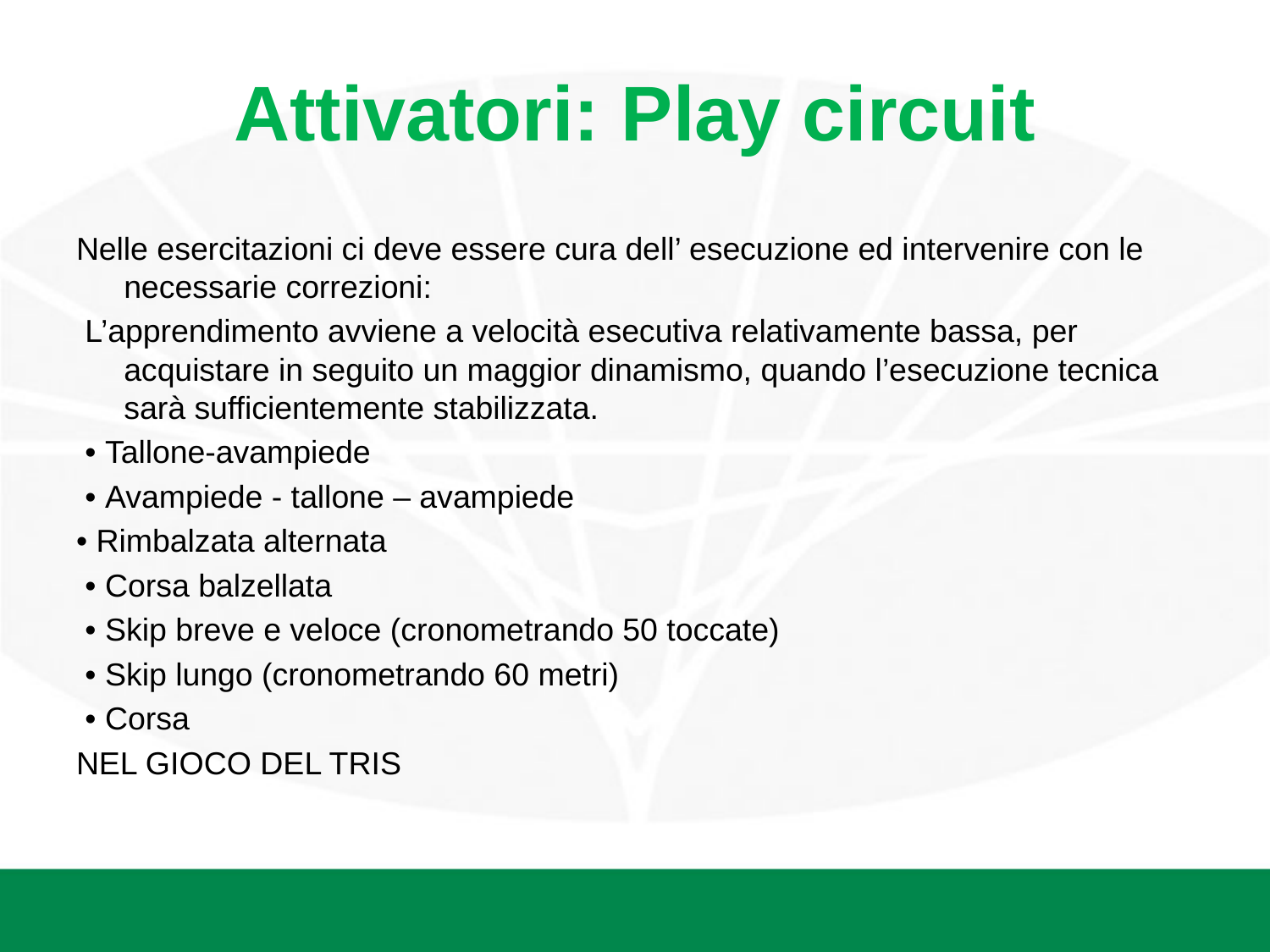

# Attivatori: Play circuit

Nelle esercitazioni ci deve essere cura dell’ esecuzione ed intervenire con le necessarie correzioni:
 L’apprendimento avviene a velocità esecutiva relativamente bassa, per acquistare in seguito un maggior dinamismo, quando l’esecuzione tecnica sarà sufficientemente stabilizzata.
 • Tallone-avampiede
 • Avampiede - tallone – avampiede
• Rimbalzata alternata
 • Corsa balzellata
 • Skip breve e veloce (cronometrando 50 toccate)
 • Skip lungo (cronometrando 60 metri)
 • Corsa
NEL GIOCO DEL TRIS